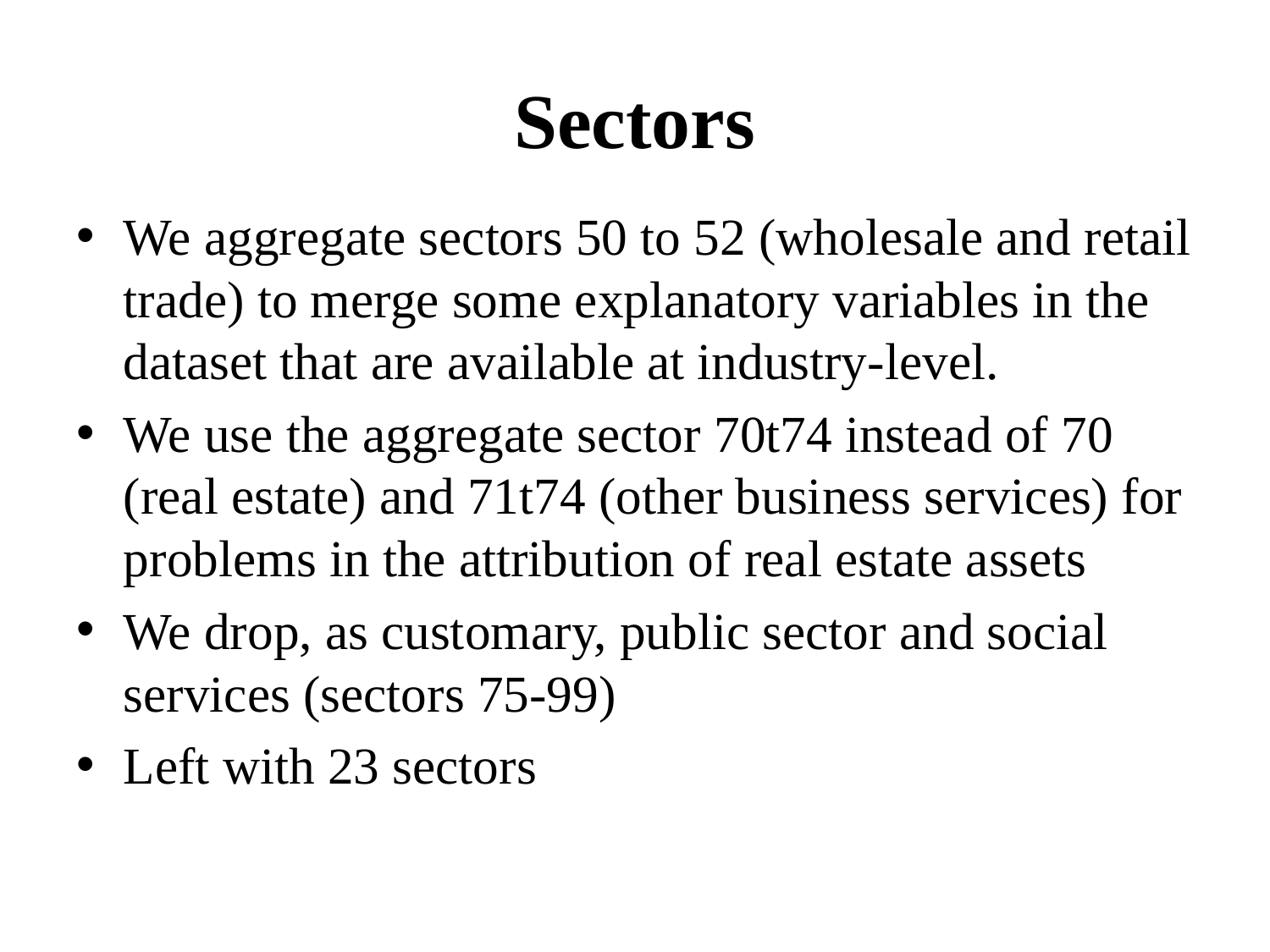

# Sectors
We aggregate sectors 50 to 52 (wholesale and retail trade) to merge some explanatory variables in the dataset that are available at industry-level.
We use the aggregate sector 70t74 instead of 70 (real estate) and 71t74 (other business services) for problems in the attribution of real estate assets
We drop, as customary, public sector and social services (sectors 75-99)
Left with 23 sectors